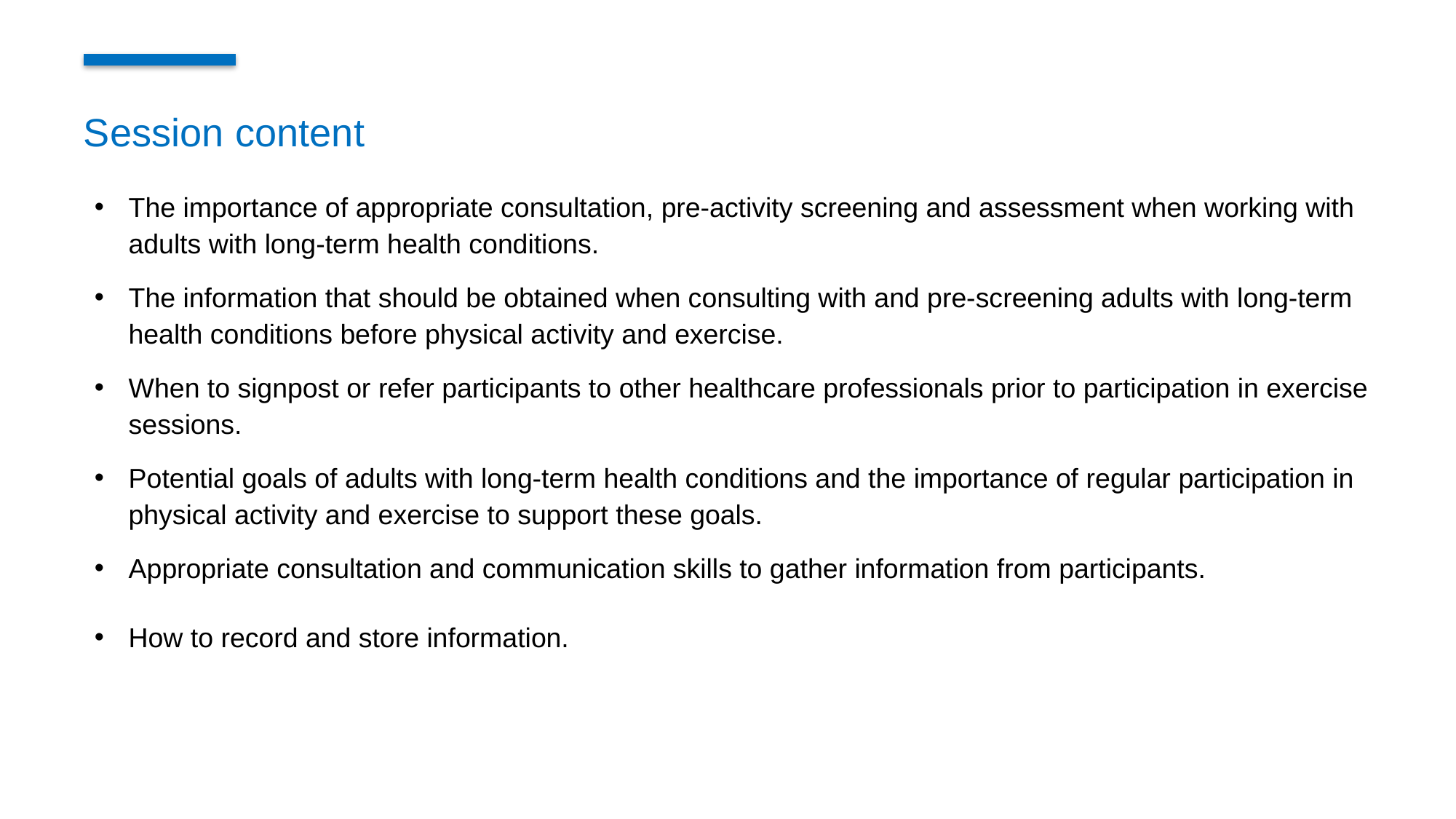

Session content
The importance of appropriate consultation, pre-activity screening and assessment when working with adults with long-term health conditions.
The information that should be obtained when consulting with and pre-screening adults with long-term health conditions before physical activity and exercise.
When to signpost or refer participants to other healthcare professionals prior to participation in exercise sessions.
Potential goals of adults with long-term health conditions and the importance of regular participation in physical activity and exercise to support these goals.
Appropriate consultation and communication skills to gather information from participants.
How to record and store information.